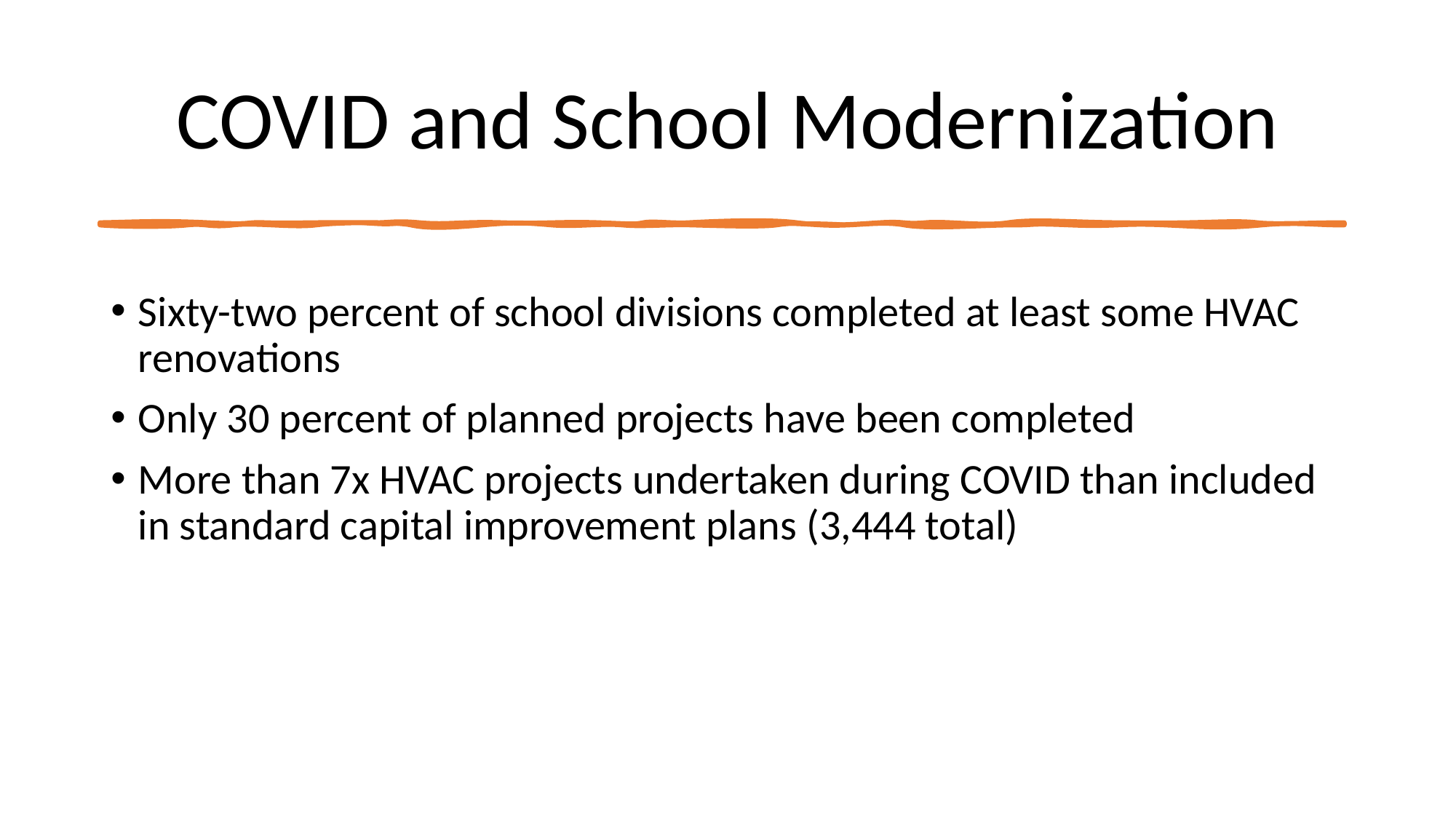

# COVID and School Modernization

Sixty-two percent of school divisions completed at least some HVAC renovations
Only 30 percent of planned projects have been completed
More than 7x HVAC projects undertaken during COVID than included in standard capital improvement plans (3,444 total)

6